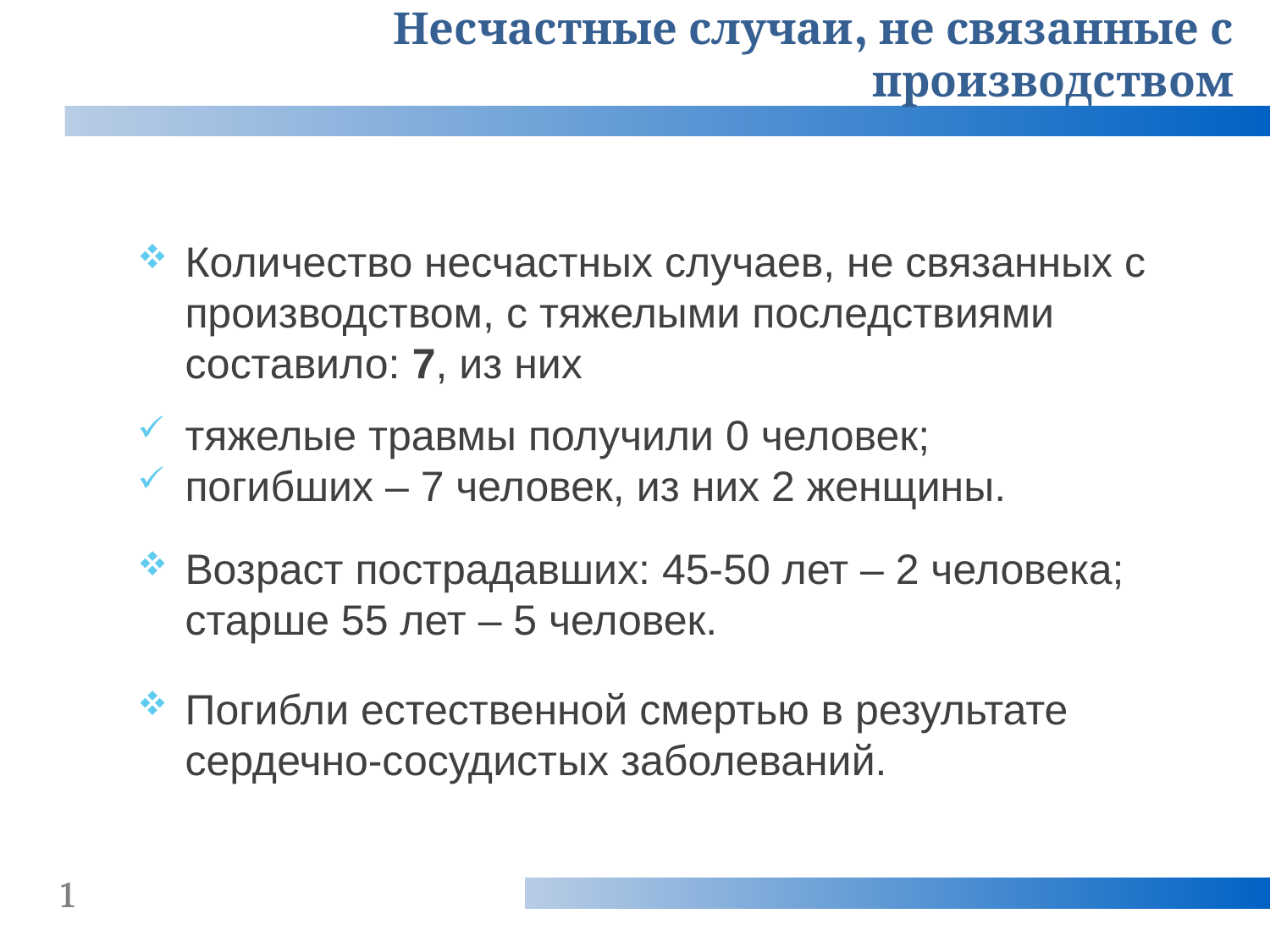

Несчастные случаи, не связанные с производством

Количество несчастных случаев, не связанных с производством, с тяжелыми последствиями составило: 7, из них
тяжелые травмы получили 0 человек;
погибших – 7 человек, из них 2 женщины.
Возраст пострадавших: 45-50 лет – 2 человека; старше 55 лет – 5 человек.
Погибли естественной смертью в результате сердечно-сосудистых заболеваний.
1